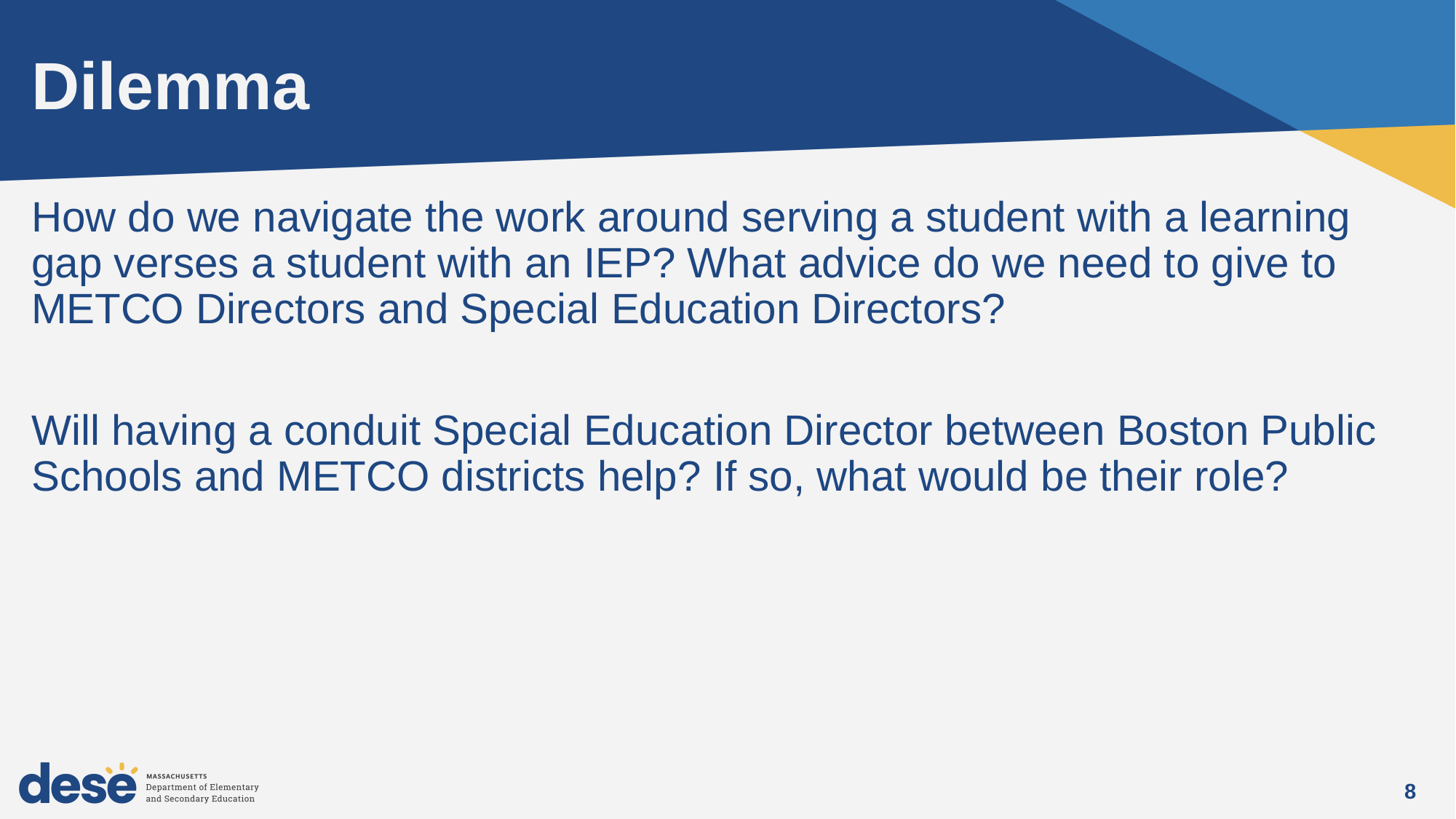

# Dilemma
How do we navigate the work around serving a student with a learning gap verses a student with an IEP? What advice do we need to give to METCO Directors and Special Education Directors?

Will having a conduit Special Education Director between Boston Public Schools and METCO districts help? If so, what would be their role?
8